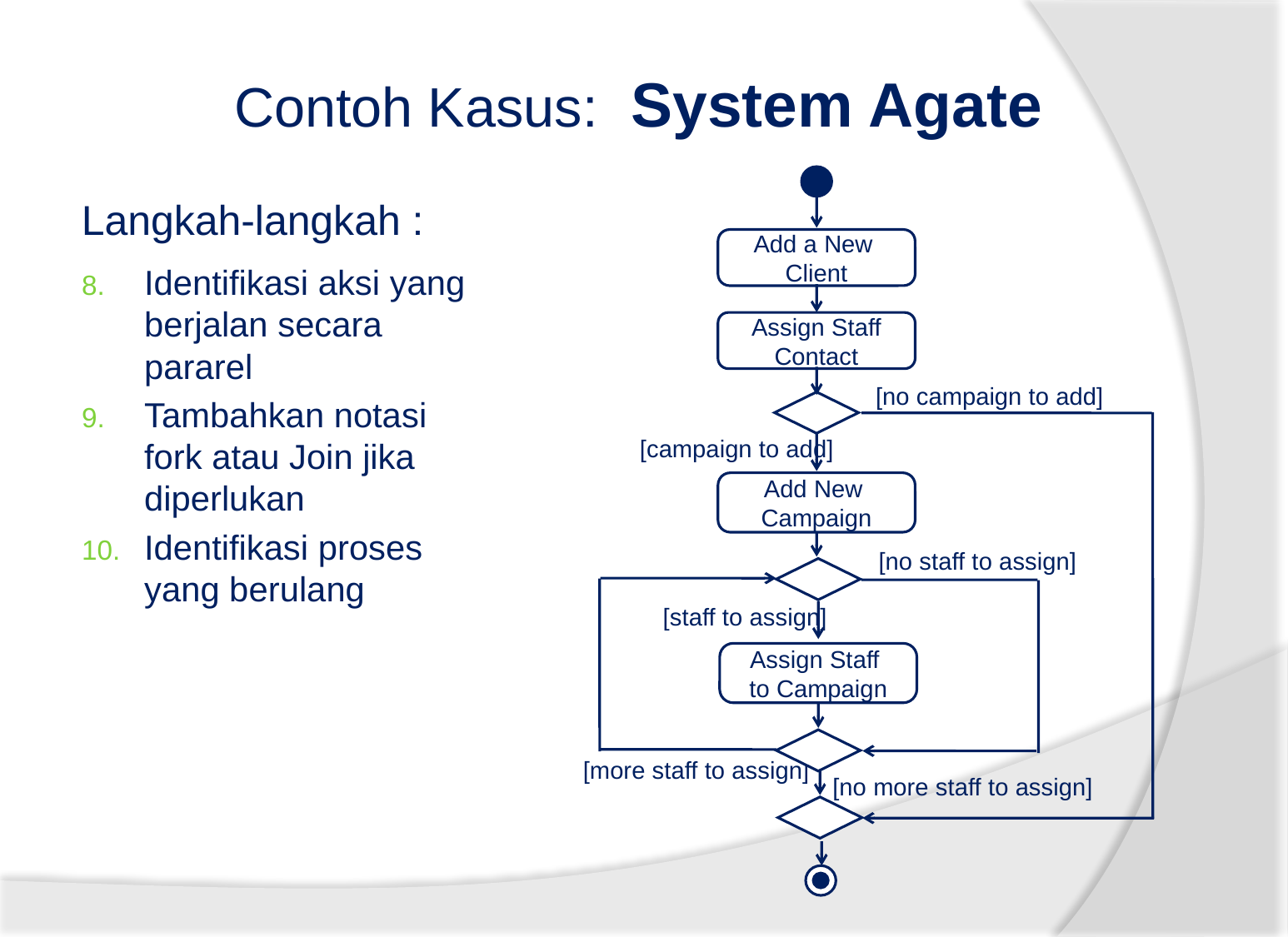

# Contoh Kasus:  System Agate

Add a New
Client

Assign Staff
Contact

[no campaign to add]

[campaign to add]

Add New
Campaign

[no staff to assign]

[staff to assign]

Assign Staff
to Campaign

[more staff to assign]

[no more staff to assign]

Langkah-langkah :
Identifikasi aksi yang berjalan secara pararel
Tambahkan notasi fork atau Join jika diperlukan
Identifikasi proses yang berulang